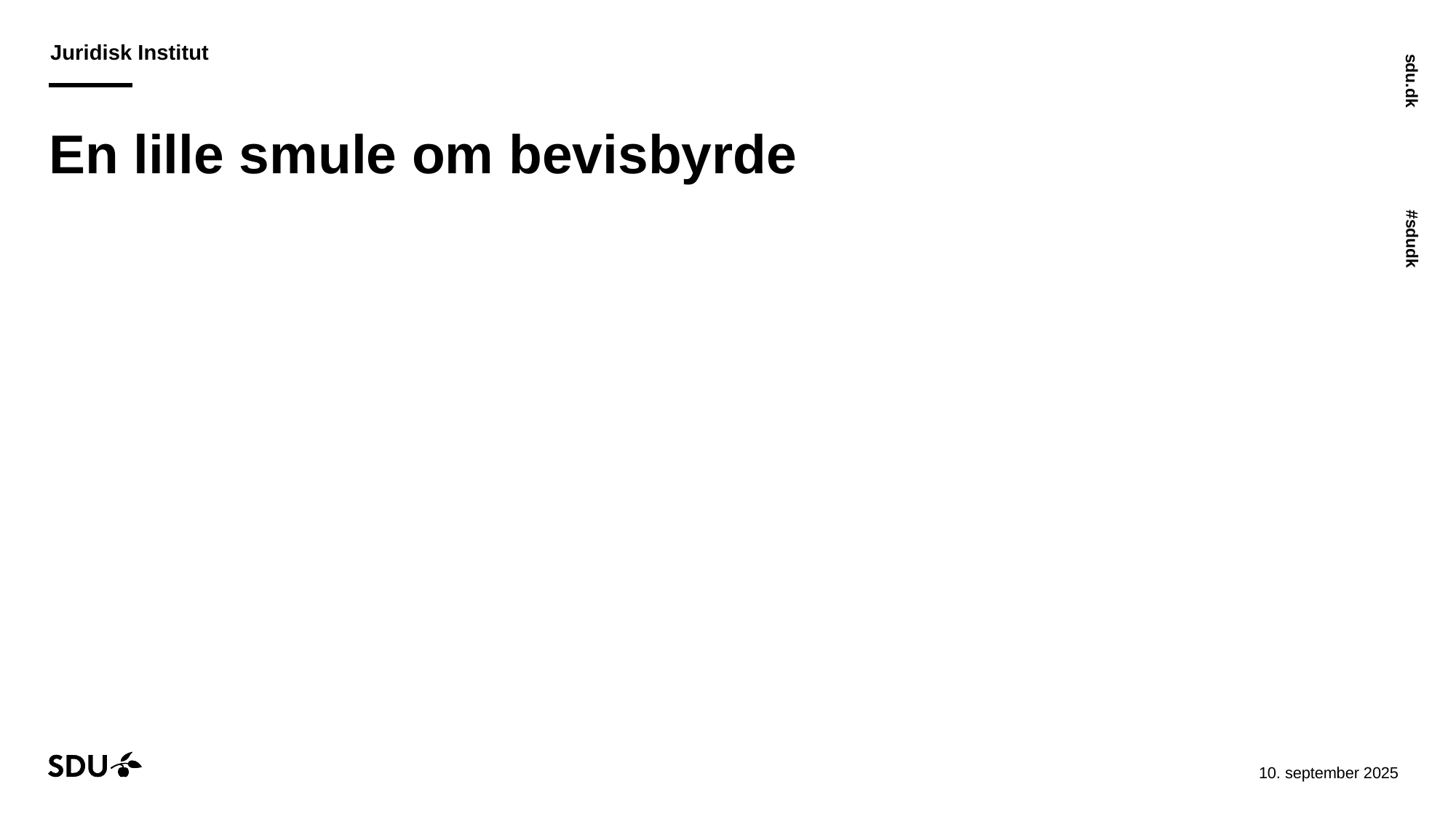

# En lille smule om bevisbyrde

41
11-09-202529-10-2024